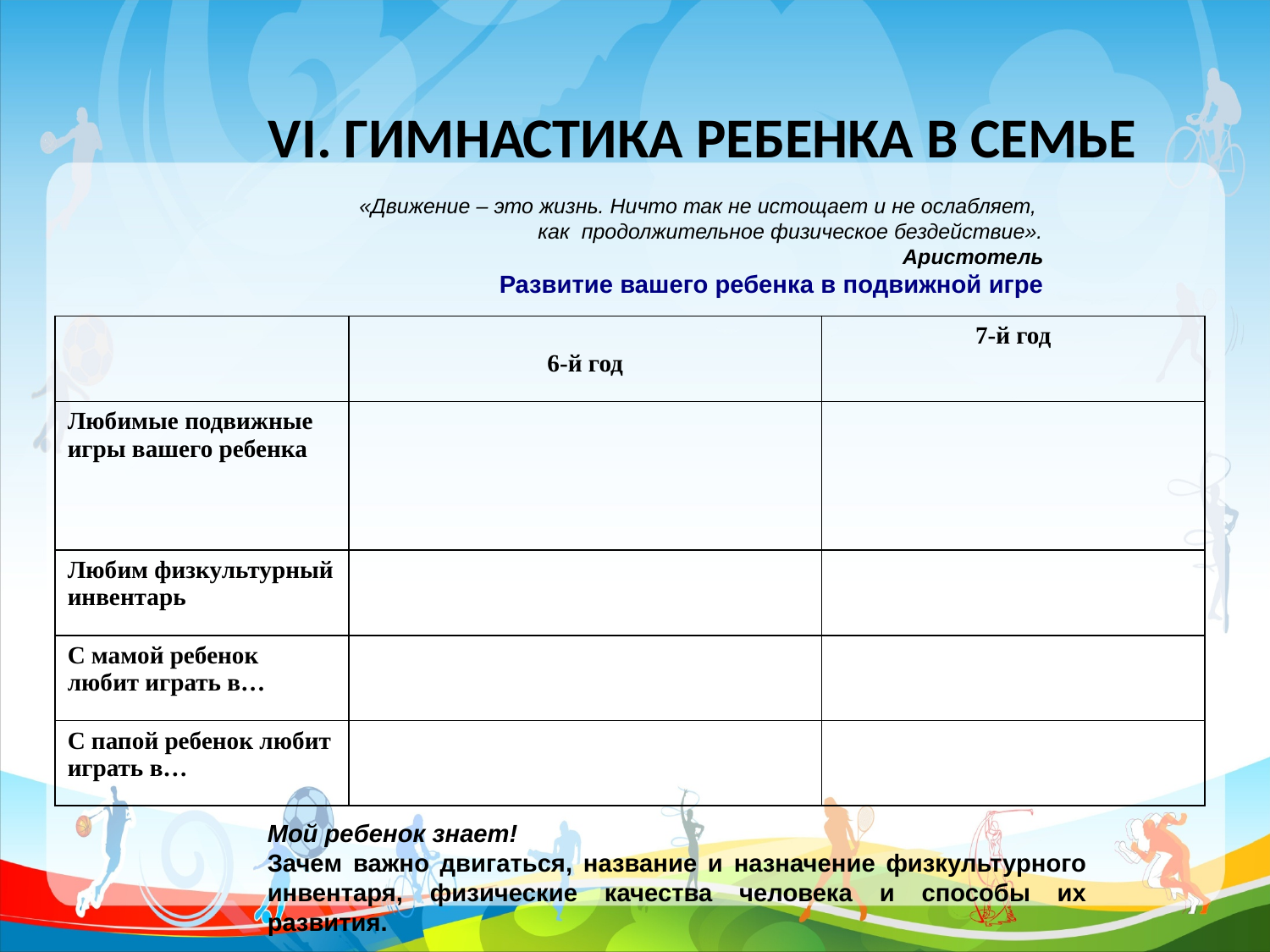

# VI. ГИМНАСТИКА РЕБЕНКА В СЕМЬЕ
«Движение – это жизнь. Ничто так не истощает и не ослабляет,
   как  продолжительное физическое бездействие».
Аристотель
Развитие вашего ребенка в подвижной игре
|  | 6-й год | 7-й год |
| --- | --- | --- |
| Любимые подвижные игры вашего ребенка |  |  |
| Любим физкультурный инвентарь |  |  |
| С мамой ребенок любит играть в… |  |  |
| С папой ребенок любит играть в… |  |  |
Мой ребенок знает!
Зачем важно двигаться, название и назначение физкультурного инвентаря, физические качества человека и способы их развития.